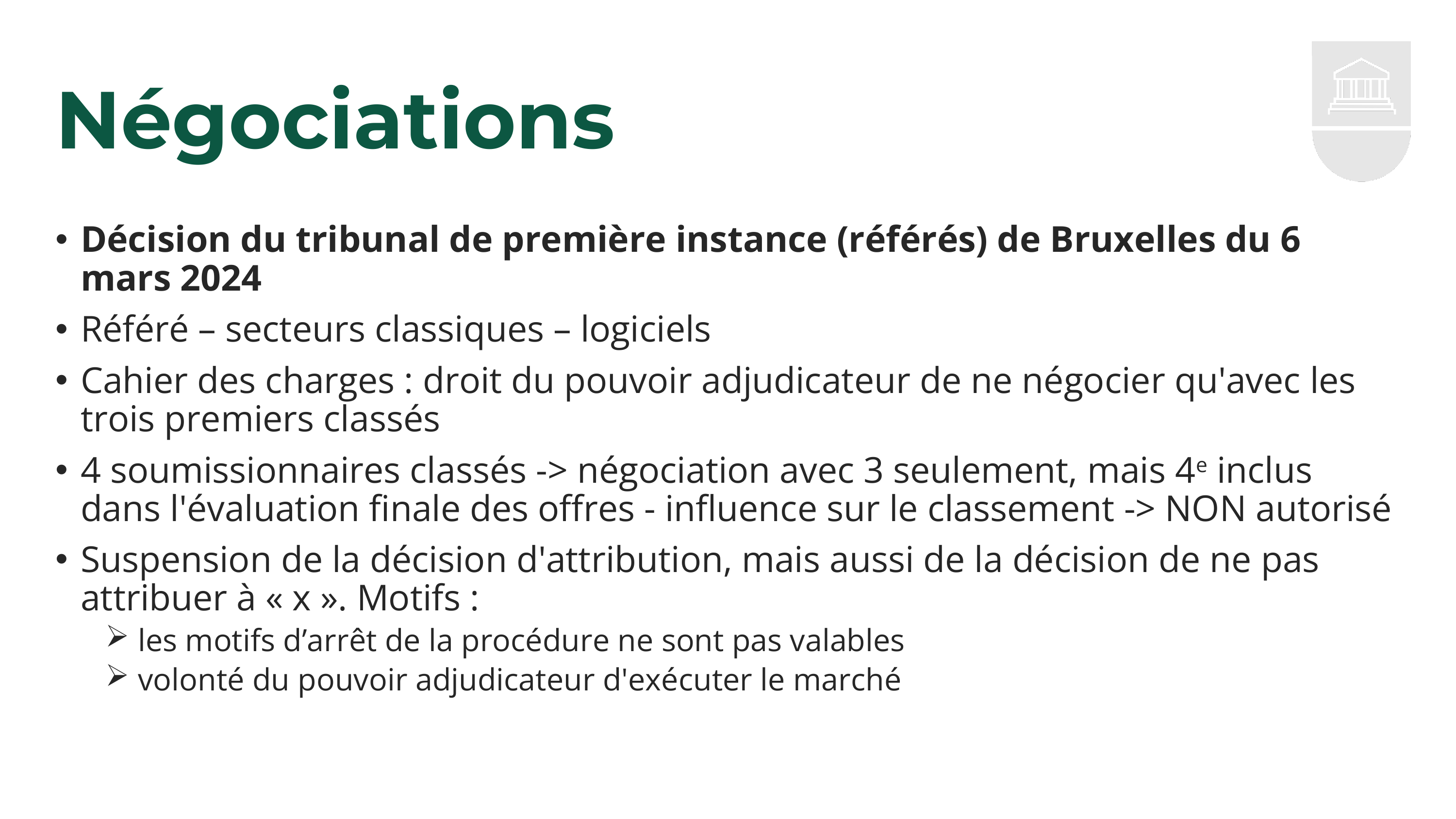

# Négociations
Décision du tribunal de première instance (référés) de Bruxelles du 6 mars 2024
Référé – secteurs classiques – logiciels
Cahier des charges : droit du pouvoir adjudicateur de ne négocier qu'avec les trois premiers classés
4 soumissionnaires classés -> négociation avec 3 seulement, mais 4e inclus dans l'évaluation finale des offres - influence sur le classement -> NON autorisé
Suspension de la décision d'attribution, mais aussi de la décision de ne pas attribuer à « x ». Motifs :
 les motifs d’arrêt de la procédure ne sont pas valables
 volonté du pouvoir adjudicateur d'exécuter le marché